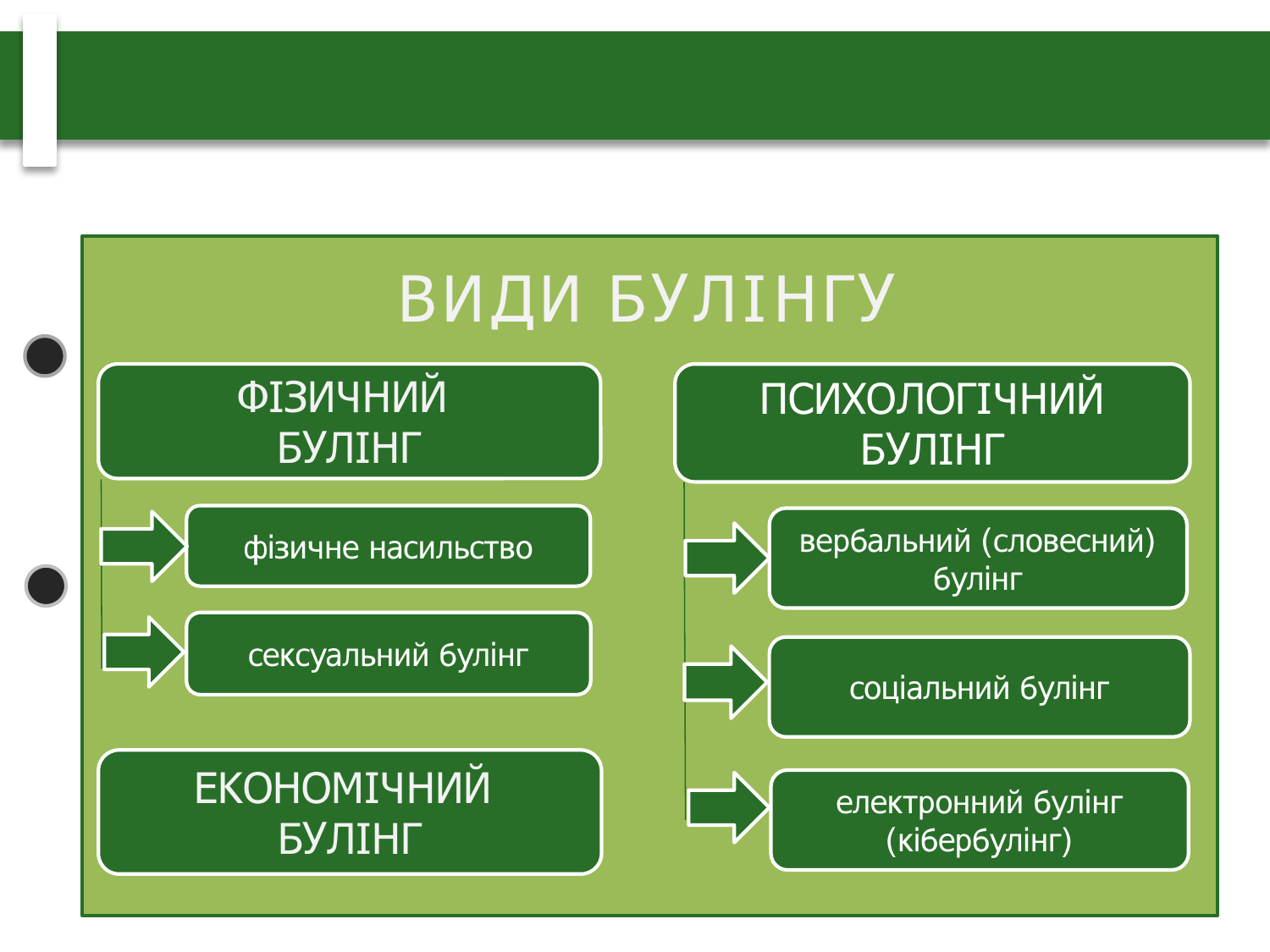

ВИДИ БУЛІНГУ

ФІЗИЧНИЙ
БУЛІНГ
ПСИХОЛОГІЧНИЙ БУЛІНГ
фізичне насильство
вербальний (словесний) булінг

сексуальний булінг

соціальний булінг

ЕКОНОМІЧНИЙ
БУЛІНГ
електронний булінг (кібербулінг)